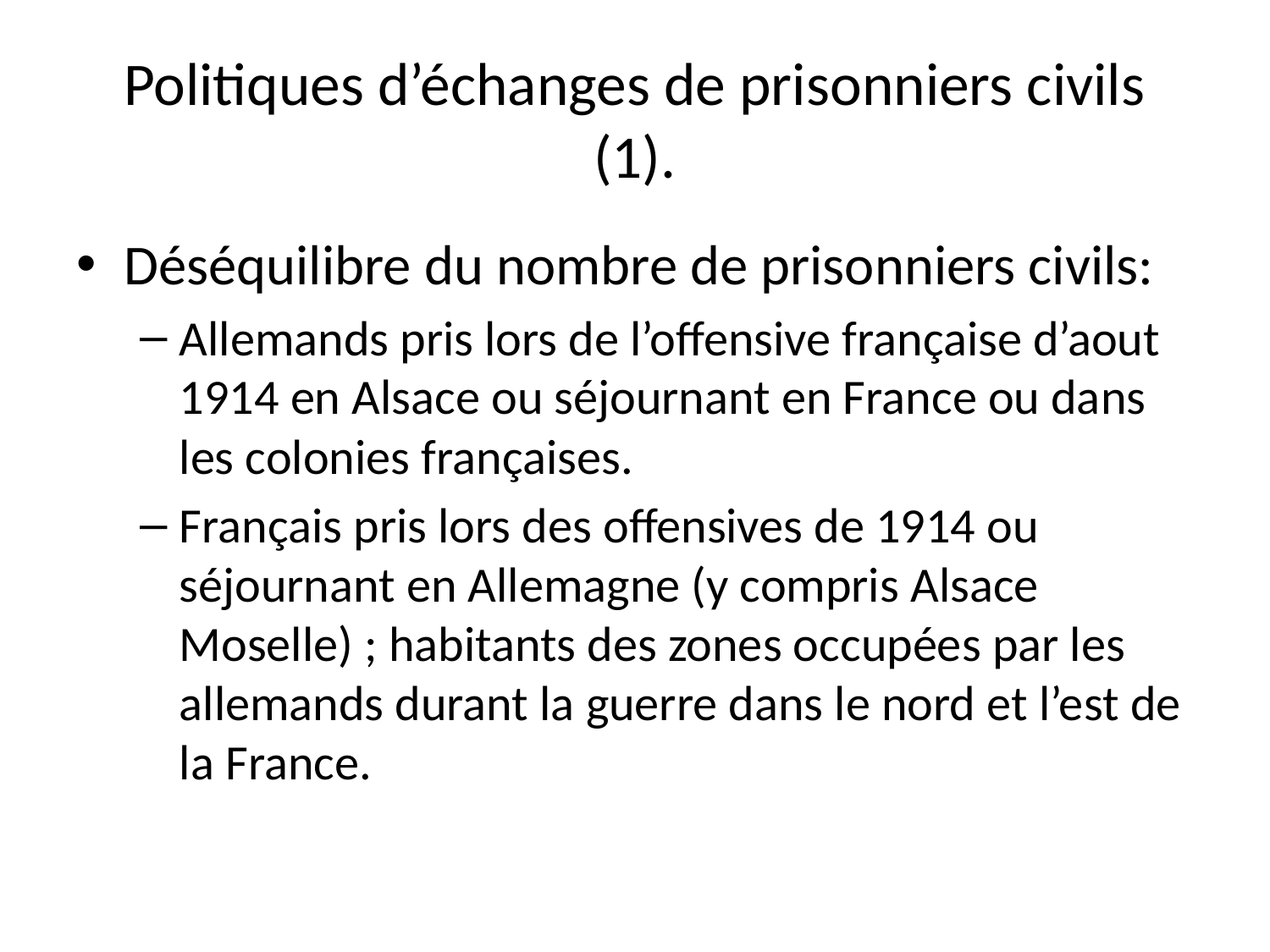

# Politiques d’échanges de prisonniers civils (1).
Déséquilibre du nombre de prisonniers civils:
Allemands pris lors de l’offensive française d’aout 1914 en Alsace ou séjournant en France ou dans les colonies françaises.
Français pris lors des offensives de 1914 ou séjournant en Allemagne (y compris Alsace  Moselle) ; habitants des zones occupées par les allemands durant la guerre dans le nord et l’est de la France.